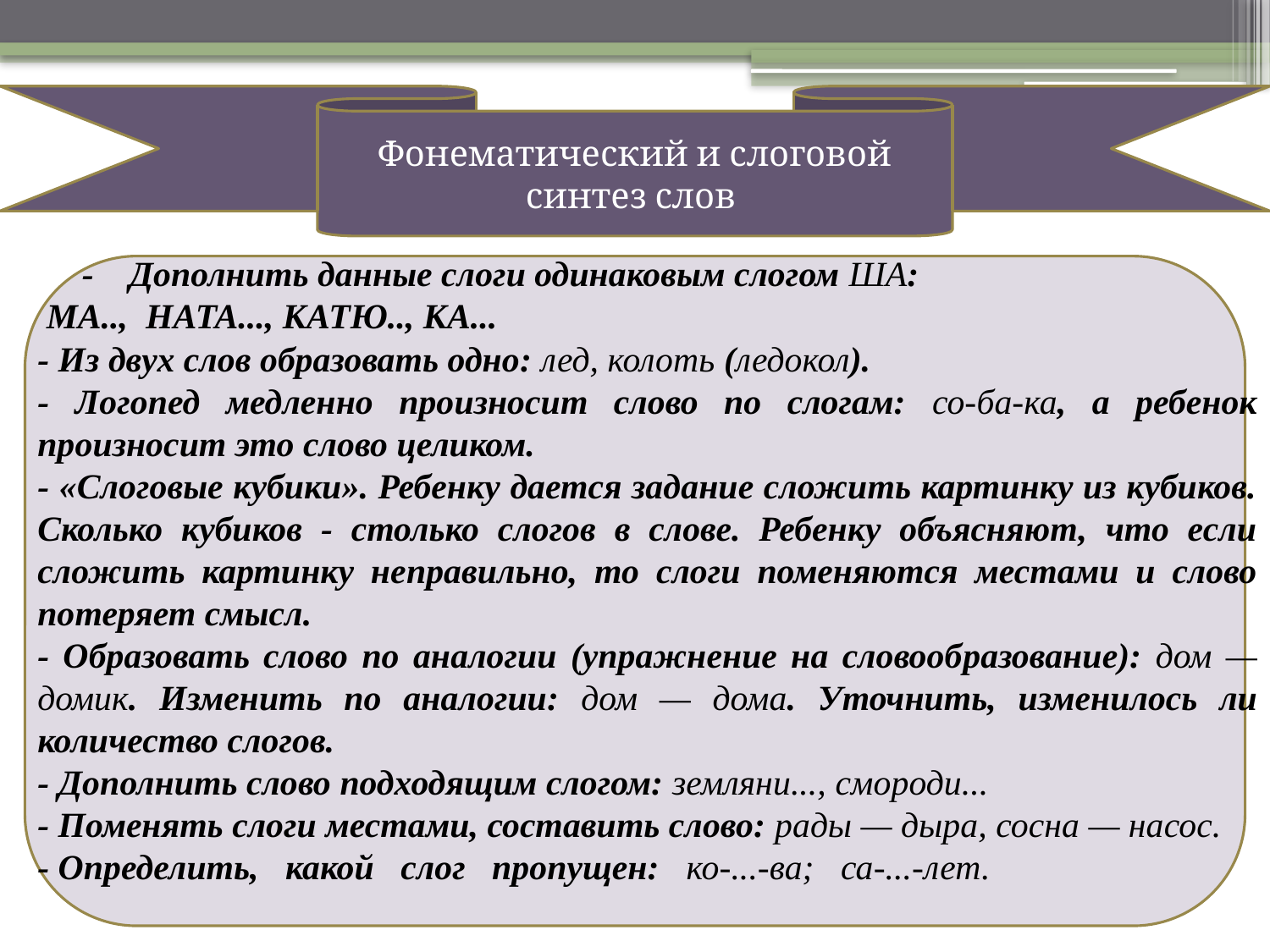

Фонематический и слоговой
синтез слов
     -    Дополнить данные слоги одинаковым слогом ША:
 МА..,  НАТА..., КАТЮ.., КА...
- Из двух слов образовать одно: лед, колоть (ледокол).
- Логопед медленно произносит слово по слогам: со-ба-ка, а ребенок произносит это слово целиком.
- «Слоговые кубики». Ребенку дается задание сложить картинку из кубиков. Сколько кубиков - столько слогов в слове. Ребенку объясняют, что если сложить картинку не­правильно, то слоги поменяются местами и слово потеряет смысл.
- Образовать слово по аналогии (упражнение на словооб­разование): дом — домик. Изменить по аналогии: дом — дома. Уточнить, изменилось ли количество слогов.
- Дополнить слово подходящим слогом: земляни..., смороди...
- Поменять слоги местами, составить слово: рады — дыра, сосна — насос.
- Определить,   какой   слог   пропущен:   ко-...-ва;   са-...-лет.